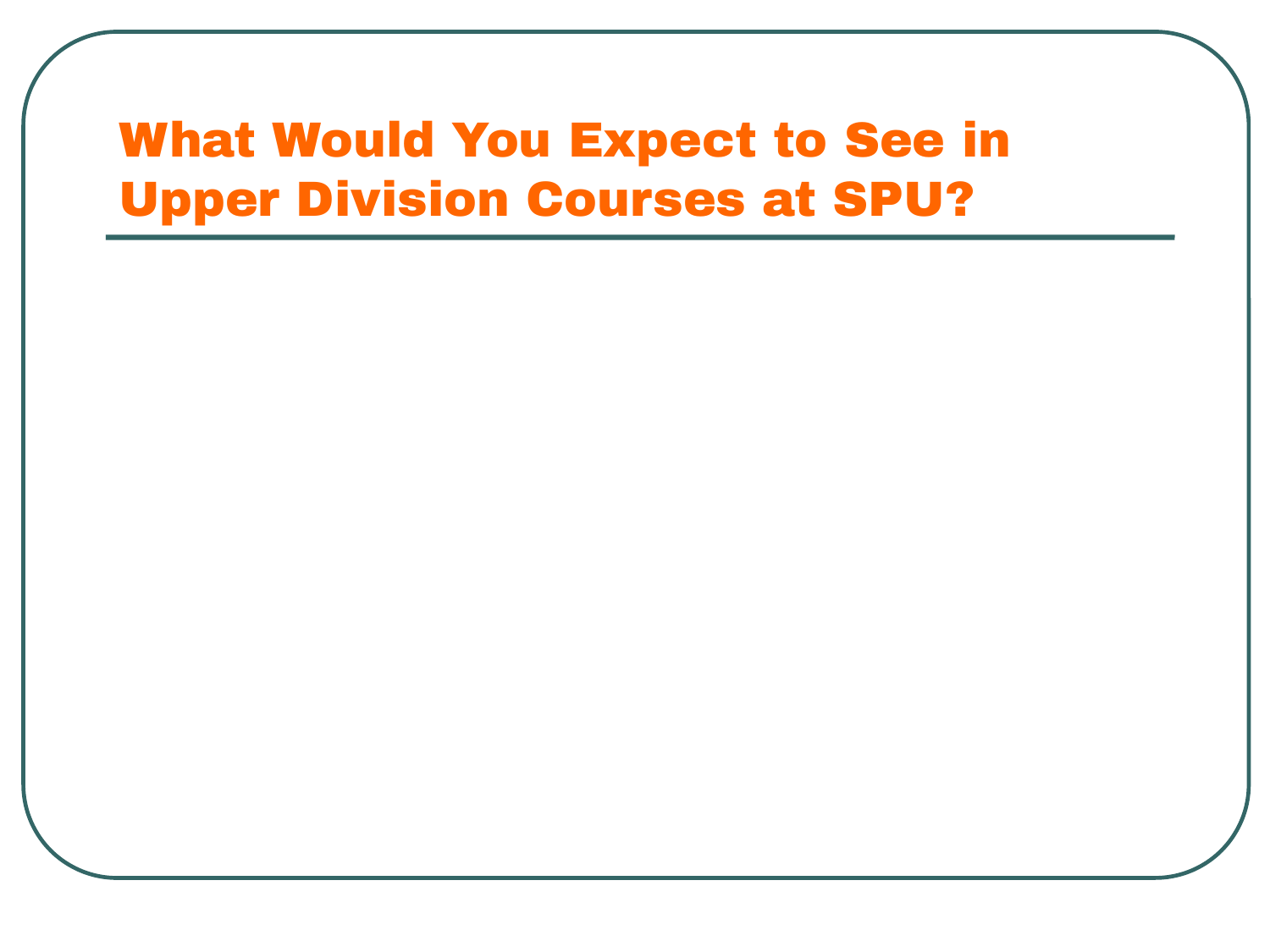

# What Would You Expect to See in Upper Division Courses at SPU?